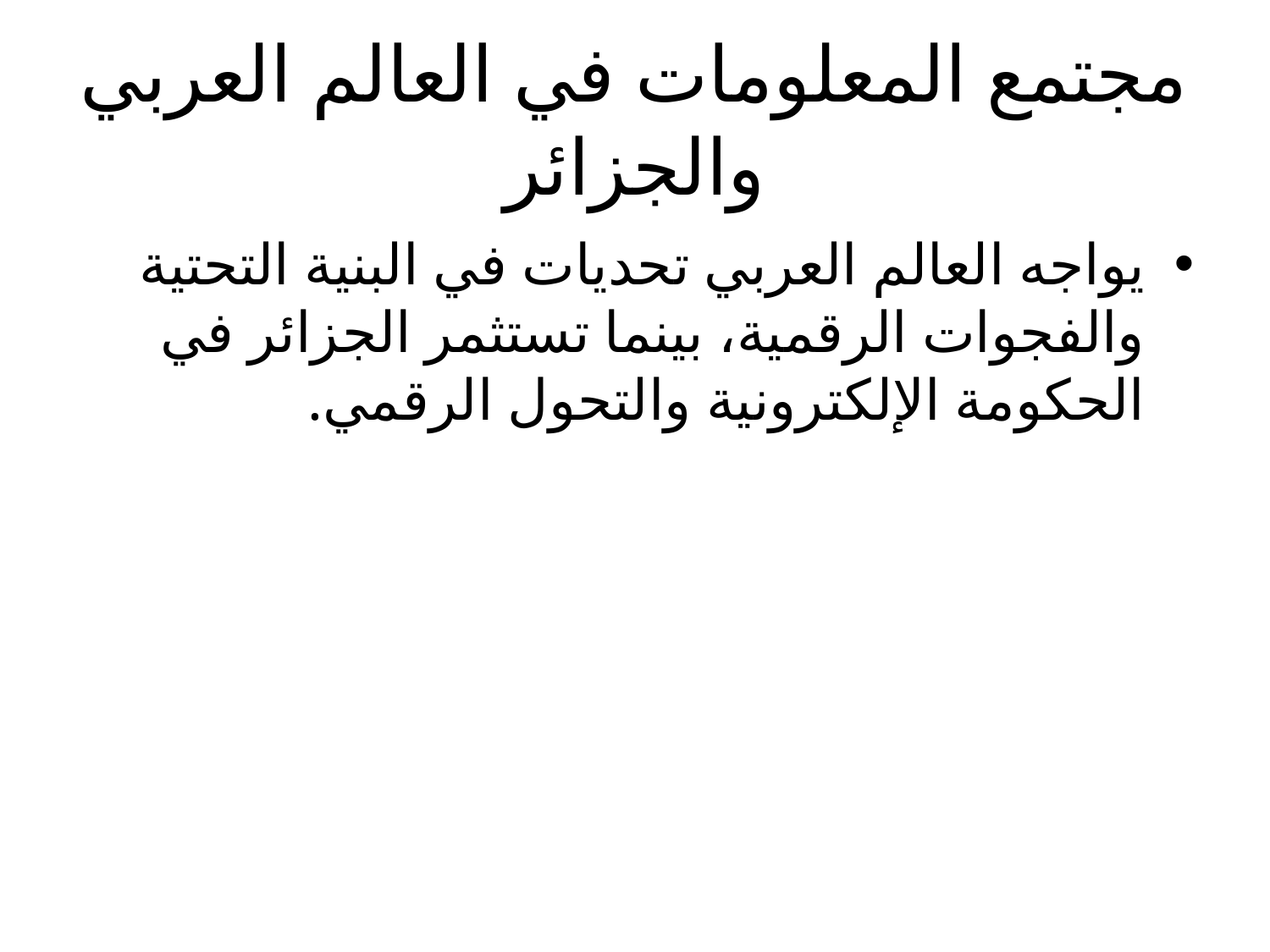

# مجتمع المعلومات في العالم العربي والجزائر
يواجه العالم العربي تحديات في البنية التحتية والفجوات الرقمية، بينما تستثمر الجزائر في الحكومة الإلكترونية والتحول الرقمي.